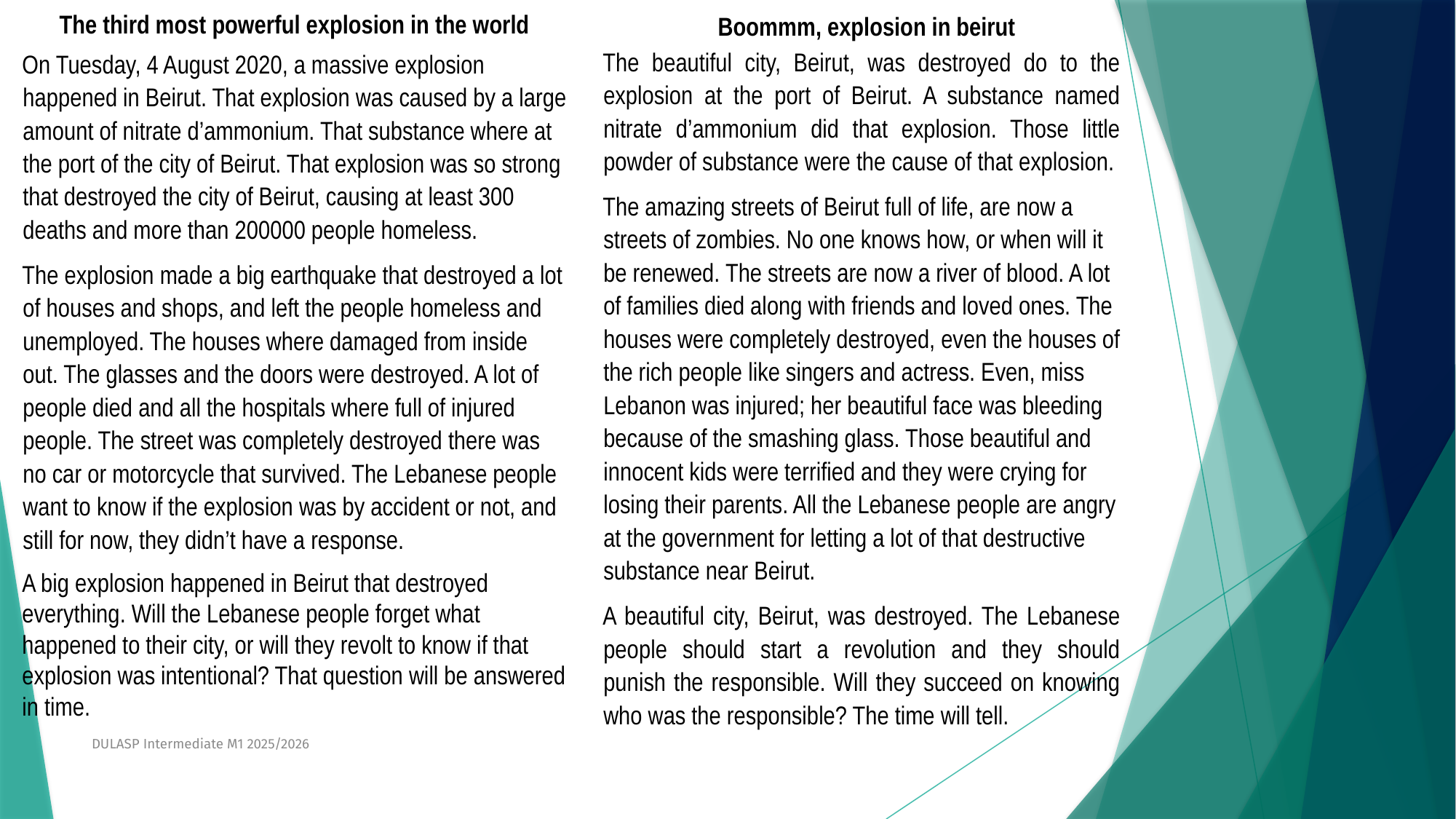

The third most powerful explosion in the world
On Tuesday, 4 August 2020, a massive explosion happened in Beirut. That explosion was caused by a large amount of nitrate d’ammonium. That substance where at the port of the city of Beirut. That explosion was so strong that destroyed the city of Beirut, causing at least 300 deaths and more than 200000 people homeless.
The explosion made a big earthquake that destroyed a lot of houses and shops, and left the people homeless and unemployed. The houses where damaged from inside out. The glasses and the doors were destroyed. A lot of people died and all the hospitals where full of injured people. The street was completely destroyed there was no car or motorcycle that survived. The Lebanese people want to know if the explosion was by accident or not, and still for now, they didn’t have a response.
A big explosion happened in Beirut that destroyed everything. Will the Lebanese people forget what happened to their city, or will they revolt to know if that explosion was intentional? That question will be answered in time.
Boommm, explosion in beirut
The beautiful city, Beirut, was destroyed do to the explosion at the port of Beirut. A substance named nitrate d’ammonium did that explosion. Those little powder of substance were the cause of that explosion.
The amazing streets of Beirut full of life, are now a streets of zombies. No one knows how, or when will it be renewed. The streets are now a river of blood. A lot of families died along with friends and loved ones. The houses were completely destroyed, even the houses of the rich people like singers and actress. Even, miss Lebanon was injured; her beautiful face was bleeding because of the smashing glass. Those beautiful and innocent kids were terrified and they were crying for losing their parents. All the Lebanese people are angry at the government for letting a lot of that destructive substance near Beirut.
A beautiful city, Beirut, was destroyed. The Lebanese people should start a revolution and they should punish the responsible. Will they succeed on knowing who was the responsible? The time will tell.
DULASP Intermediate M1 2025/2026